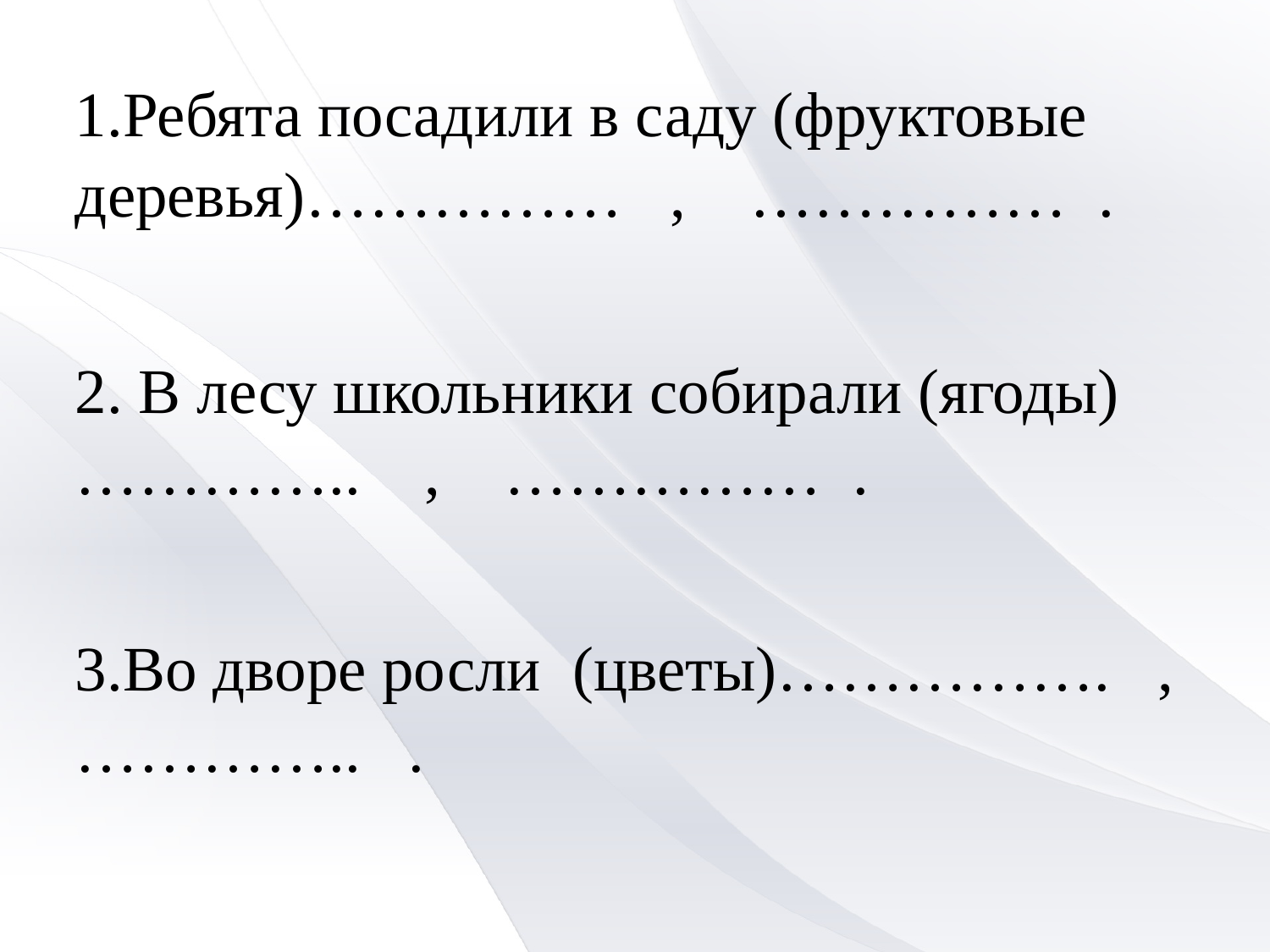

| 1.Ребята посадили в саду (фруктовые деревья)…………… , …………… . 2. В лесу школьники собирали (ягоды)………….. , …………… . 3.Во дворе росли (цветы)……………. , ………….. . |
| --- |